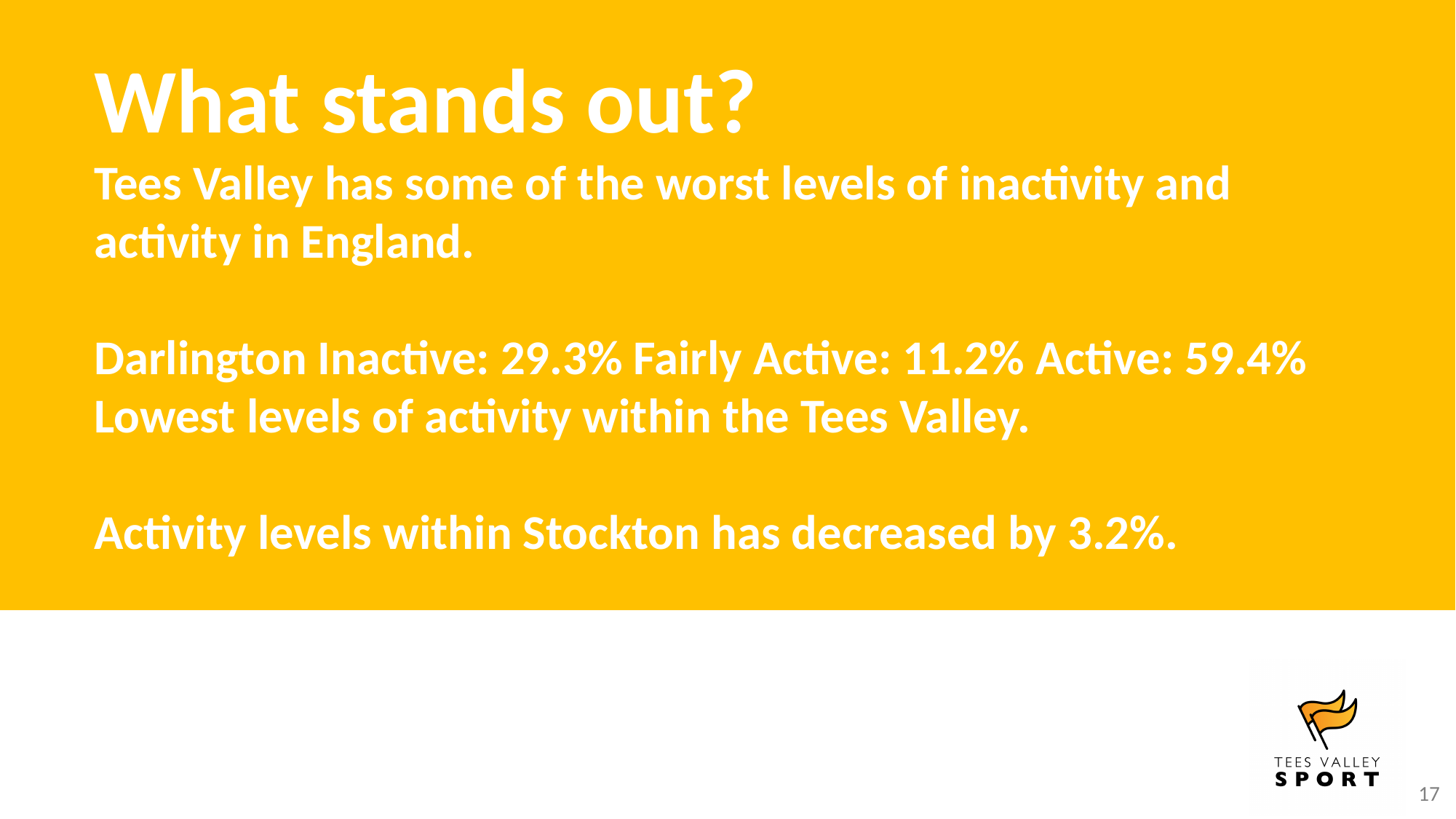

What stands out?
Tees Valley has some of the worst levels of inactivity and activity in England.

Darlington Inactive: 29.3% Fairly Active: 11.2% Active: 59.4% Lowest levels of activity within the Tees Valley.

Activity levels within Stockton has decreased by 3.2%.